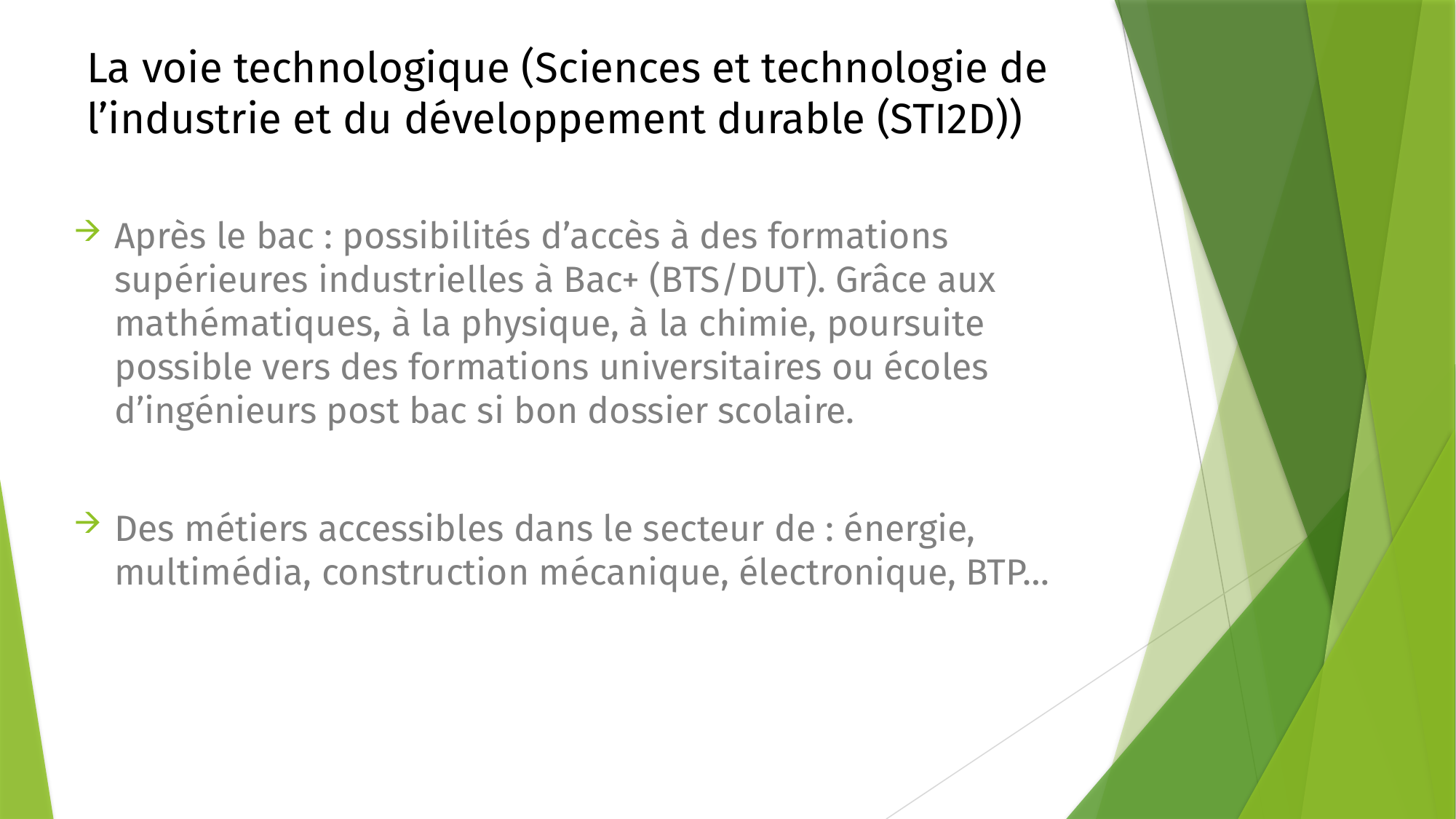

# La voie technologique (Sciences et technologie de l’industrie et du développement durable (STI2D))
Après le bac : possibilités d’accès à des formations supérieures industrielles à Bac+ (BTS/DUT). Grâce aux mathématiques, à la physique, à la chimie, poursuite possible vers des formations universitaires ou écoles d’ingénieurs post bac si bon dossier scolaire.

Des métiers accessibles dans le secteur de : énergie, multimédia, construction mécanique, électronique, BTP…